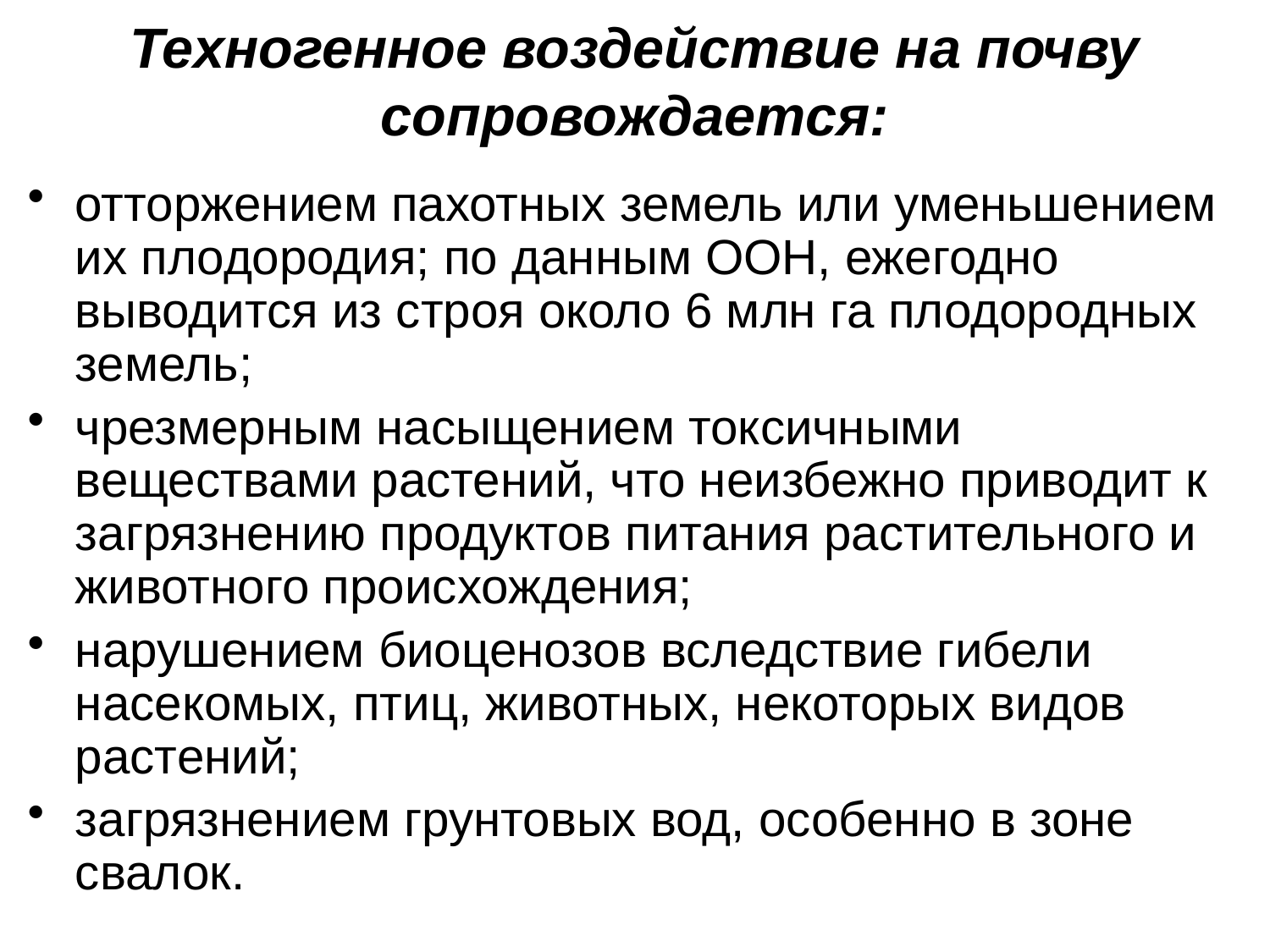

# Техногенное воздействие на почву сопровождается:
отторжением пахотных земель или уменьшением их плодородия; по данным ООН, ежегодно выводится из строя около 6 млн га плодородных земель;
чрезмерным насыщением токсичными веществами растений, что неизбежно приводит к загрязнению продуктов питания растительного и животного происхождения;
нарушением биоценозов вследствие гибели насекомых, птиц, животных, некоторых видов растений;
загрязнением грунтовых вод, особенно в зоне свалок.